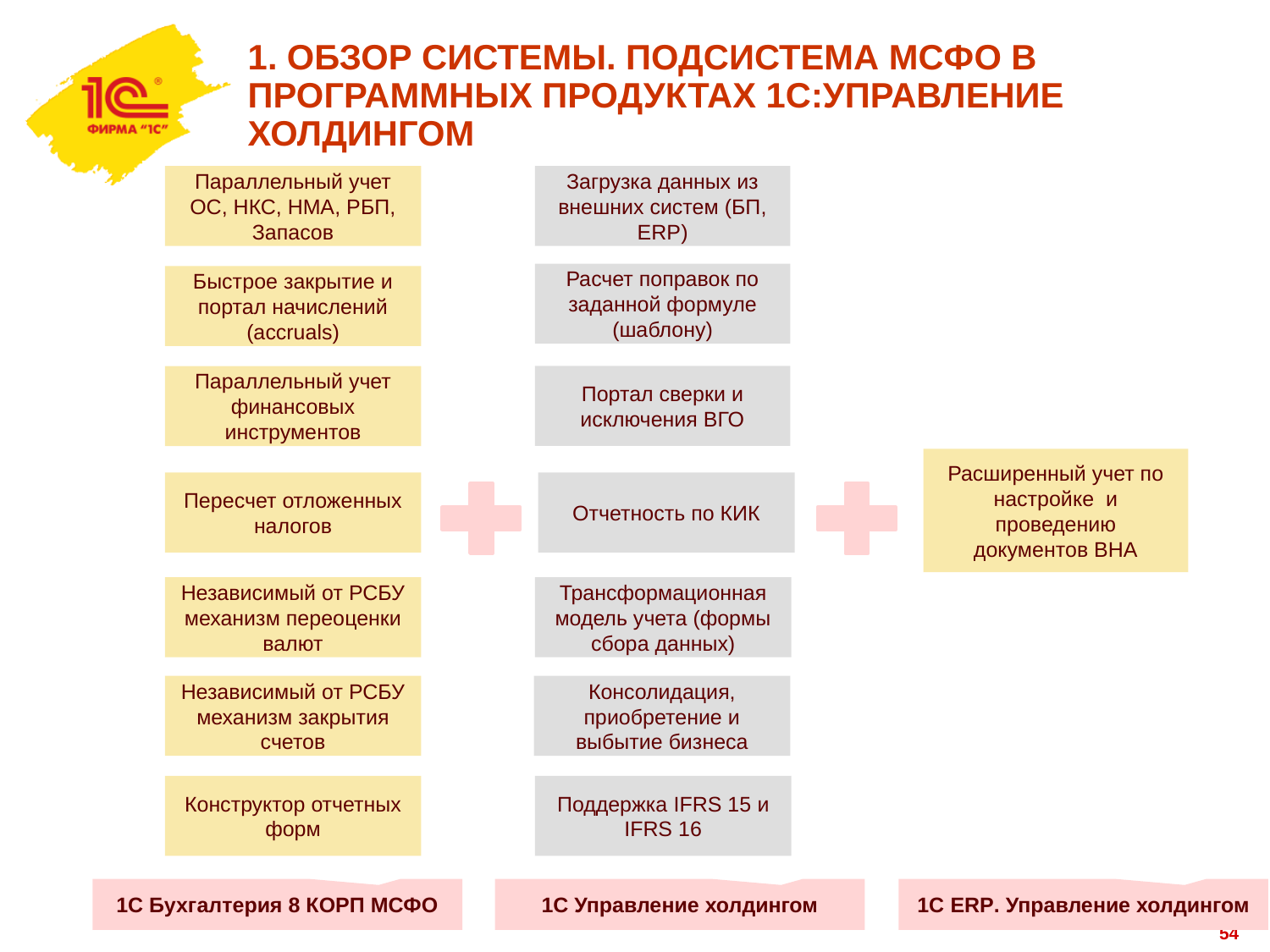

# 1. ОБЗОР СИСТЕМЫ. ПОДСИСТЕМА МСФО В ПРОГРАММНЫХ ПРОДУКТАХ 1С:УПРАВЛЕНИЕ ХОЛДИНГОМ
Загрузка данных из внешних систем (БП, ERP)
Параллельный учет ОС, НКС, НМА, РБП, Запасов
Расчет поправок по заданной формуле (шаблону)
Быстрое закрытие и портал начислений (accruals)
Портал сверки и исключения ВГО
Параллельный учет финансовых инструментов
Расширенный учет по настройке  и проведению документов ВНА

Отчетность по КИК
Пересчет отложенных налогов
Трансформационная модель учета (формы сбора данных)
Независимый от РСБУ механизм переоценки валют
Консолидация, приобретение и выбытие бизнеса
Независимый от РСБУ механизм закрытия счетов
Поддержка IFRS 15 и IFRS 16
Конструктор отчетных форм
1С Бухгалтерия 8 КОРП МСФО
1С Управление холдингом
1С ERP. Управление холдингом
54